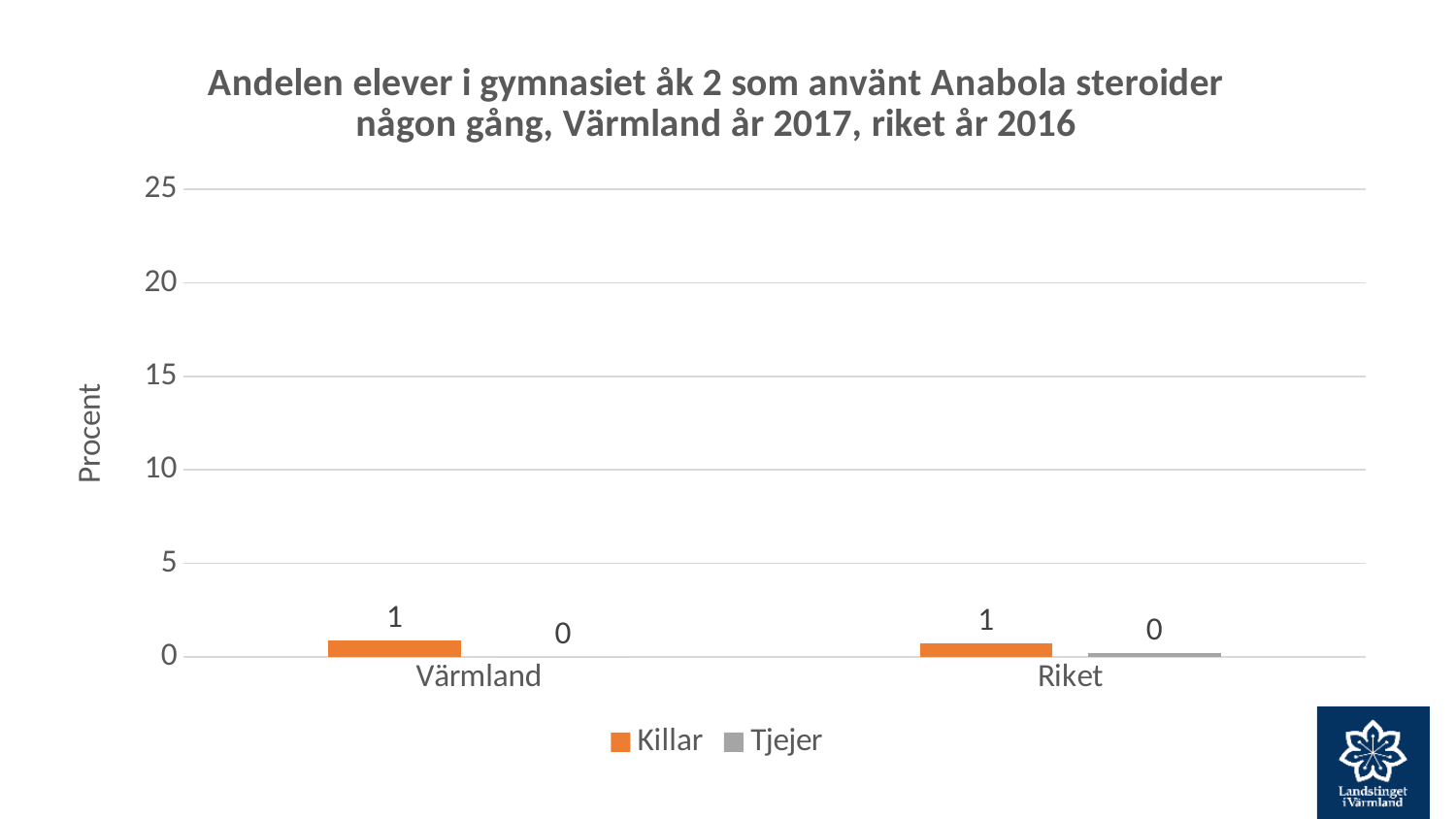

### Chart: Andelen elever i gymnasiet åk 2 som använt Anabola steroider någon gång, Värmland år 2017, riket år 2016

| Category | Killar | Tjejer |
|---|---|---|
| Värmland | 0.9 | 0.0 |
| Riket | 0.7 | 0.2 |